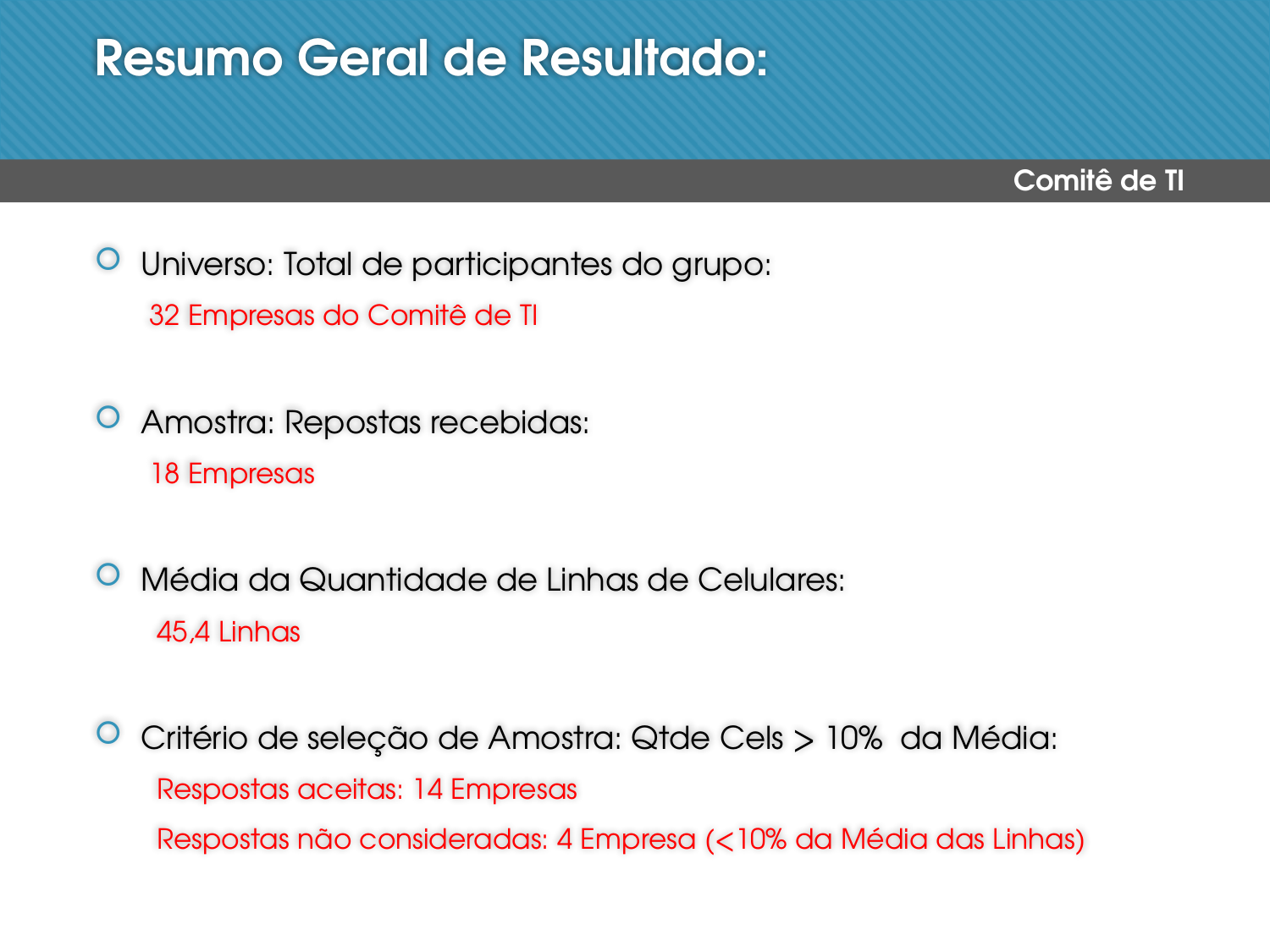

# Resumo Geral de Resultado:
Universo: Total de participantes do grupo:
32 Empresas do Comitê de TI

Amostra: Repostas recebidas:
18 Empresas

Média da Quantidade de Linhas de Celulares:
45,4 Linhas

Critério de seleção de Amostra: Qtde Cels > 10%  da Média:
Respostas aceitas: 14 Empresas
Respostas não consideradas: 4 Empresa (<10% da Média das Linhas)